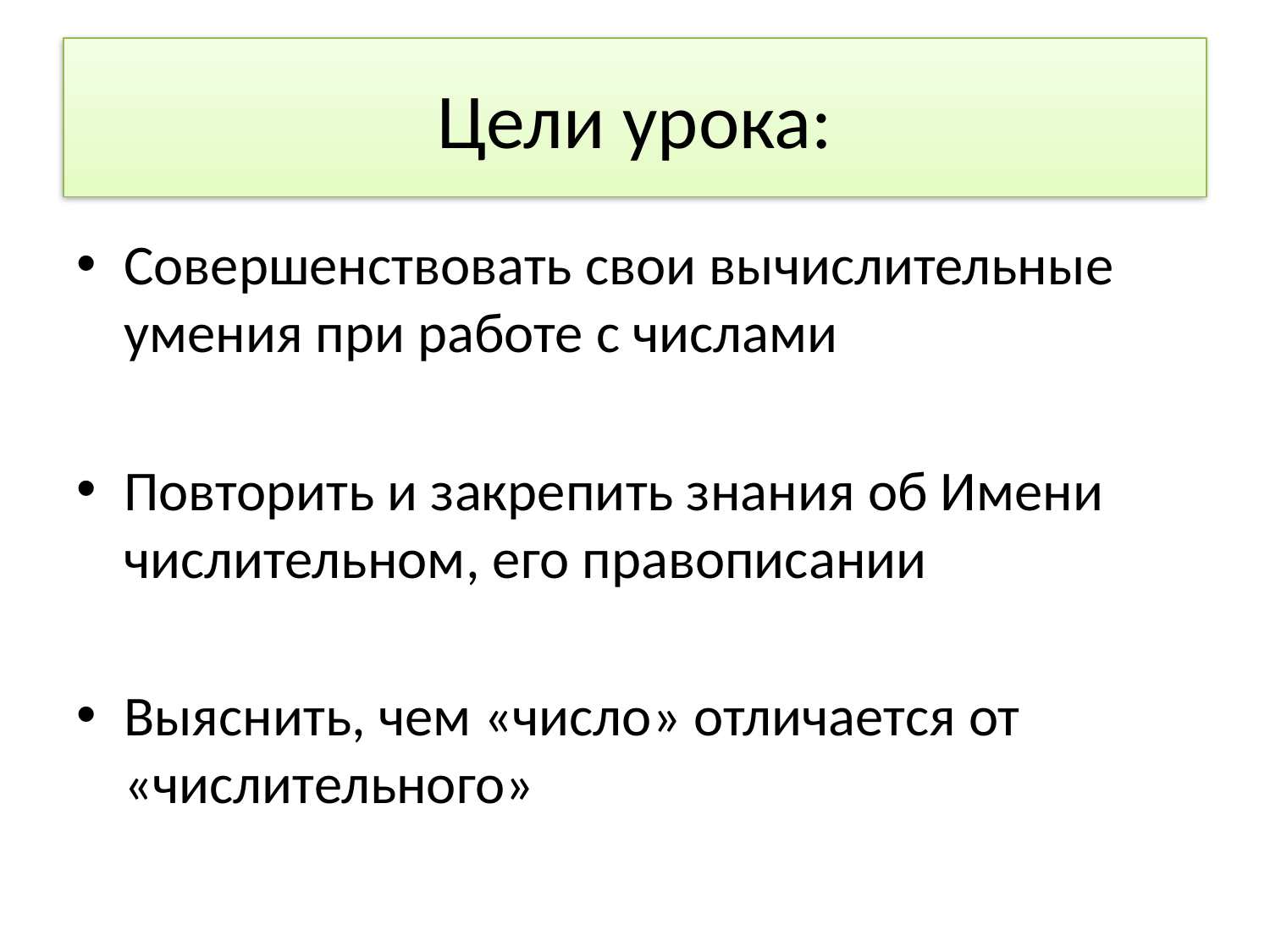

# Цели урока:
Совершенствовать свои вычислительные умения при работе с числами

Повторить и закрепить знания об Имени числительном, его правописании

Выяснить, чем «число» отличается от «числительного»